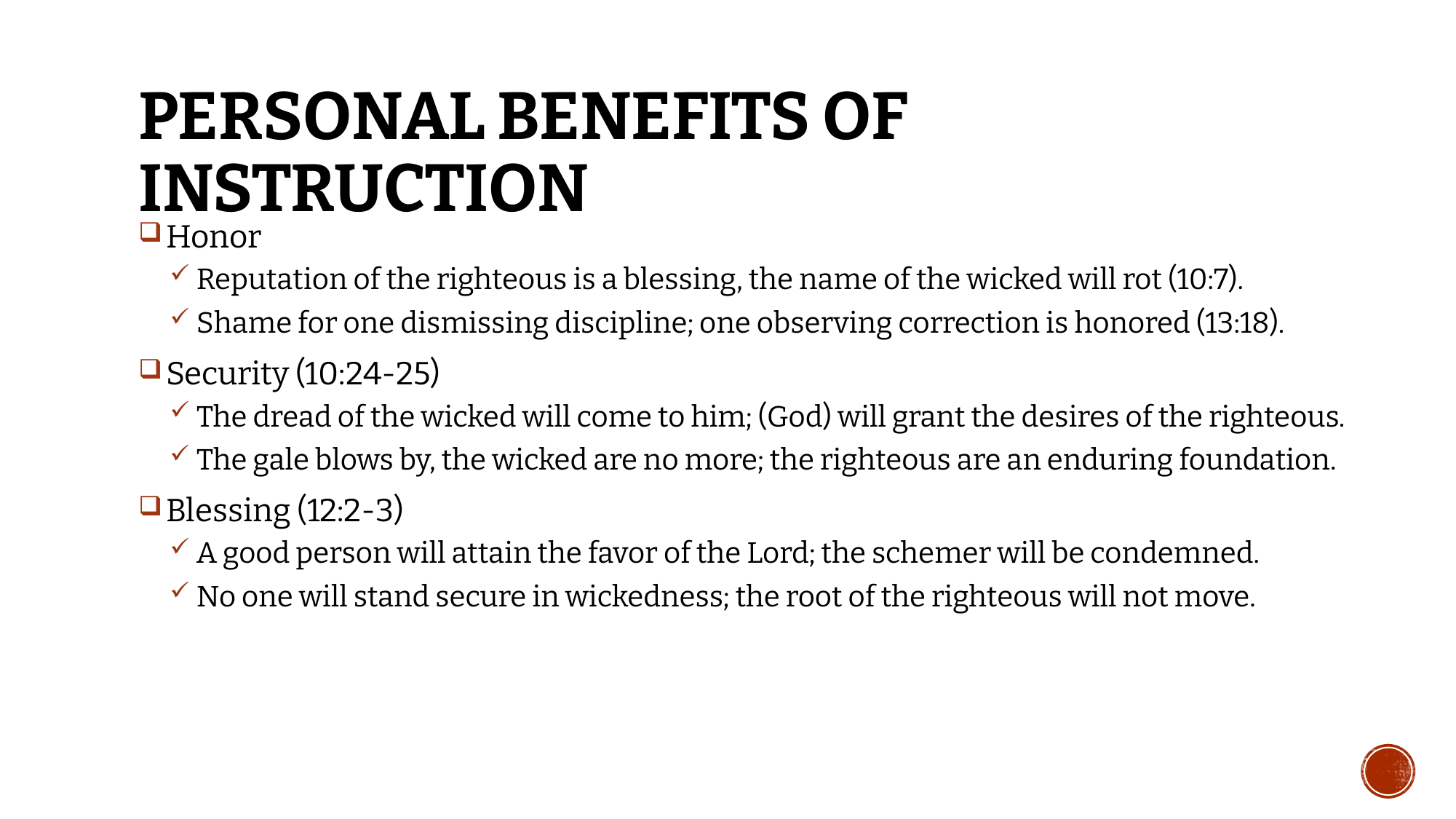

# PERSONAL BENEFITS OF INSTRUCTION
 Honor
 Reputation of the righteous is a blessing, the name of the wicked will rot (10:7).
 Shame for one dismissing discipline; one observing correction is honored (13:18).
 Security (10:24-25)
 The dread of the wicked will come to him; (God) will grant the desires of the righteous.
 The gale blows by, the wicked are no more; the righteous are an enduring foundation.
 Blessing (12:2-3)
 A good person will attain the favor of the Lord; the schemer will be condemned.
 No one will stand secure in wickedness; the root of the righteous will not move.